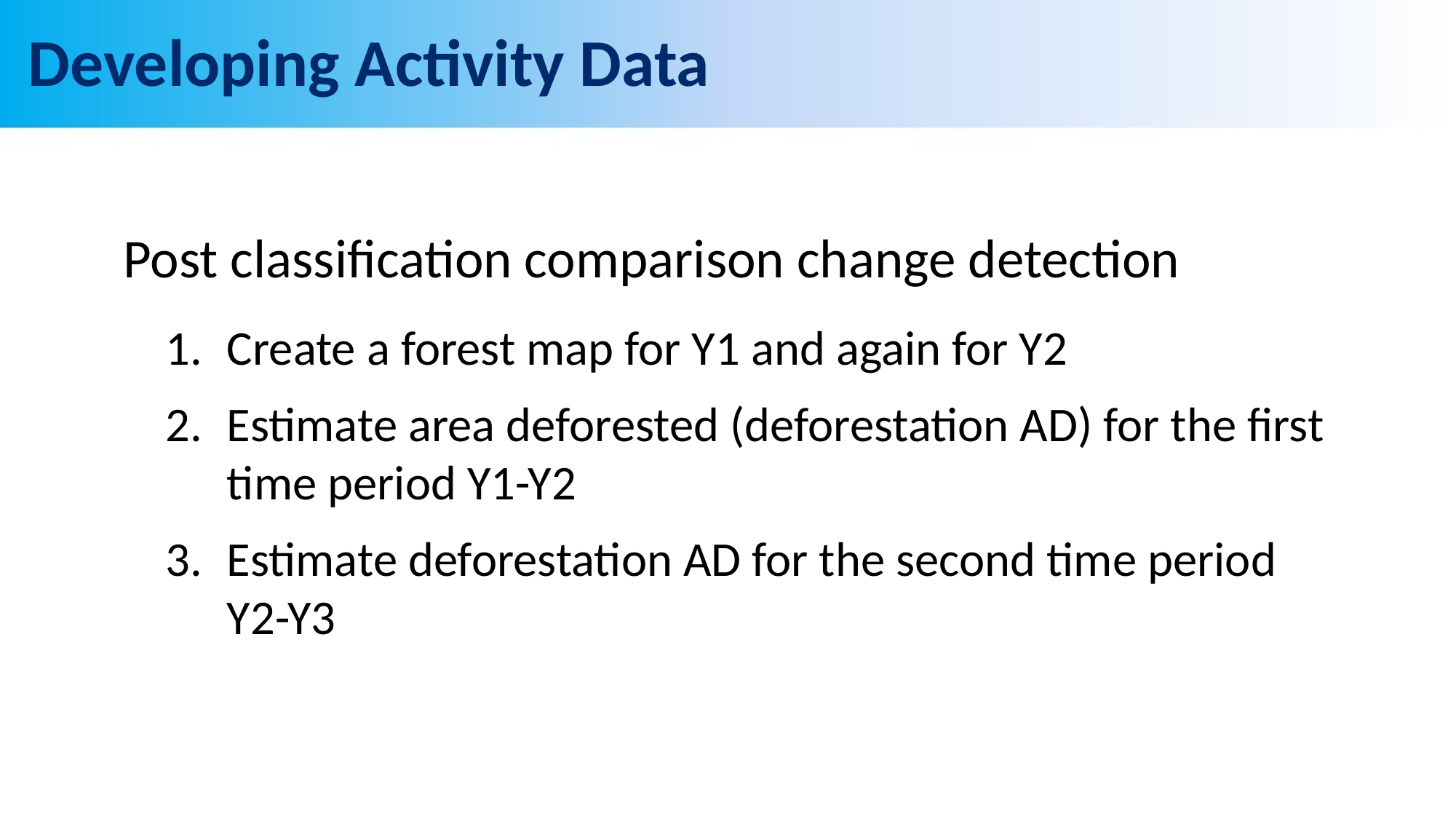

# Developing Activity Data
 Post classification comparison change detection
Create a forest map for Y1 and again for Y2
Estimate area deforested (deforestation AD) for the first time period Y1-Y2
Estimate deforestation AD for the second time period Y2-Y3